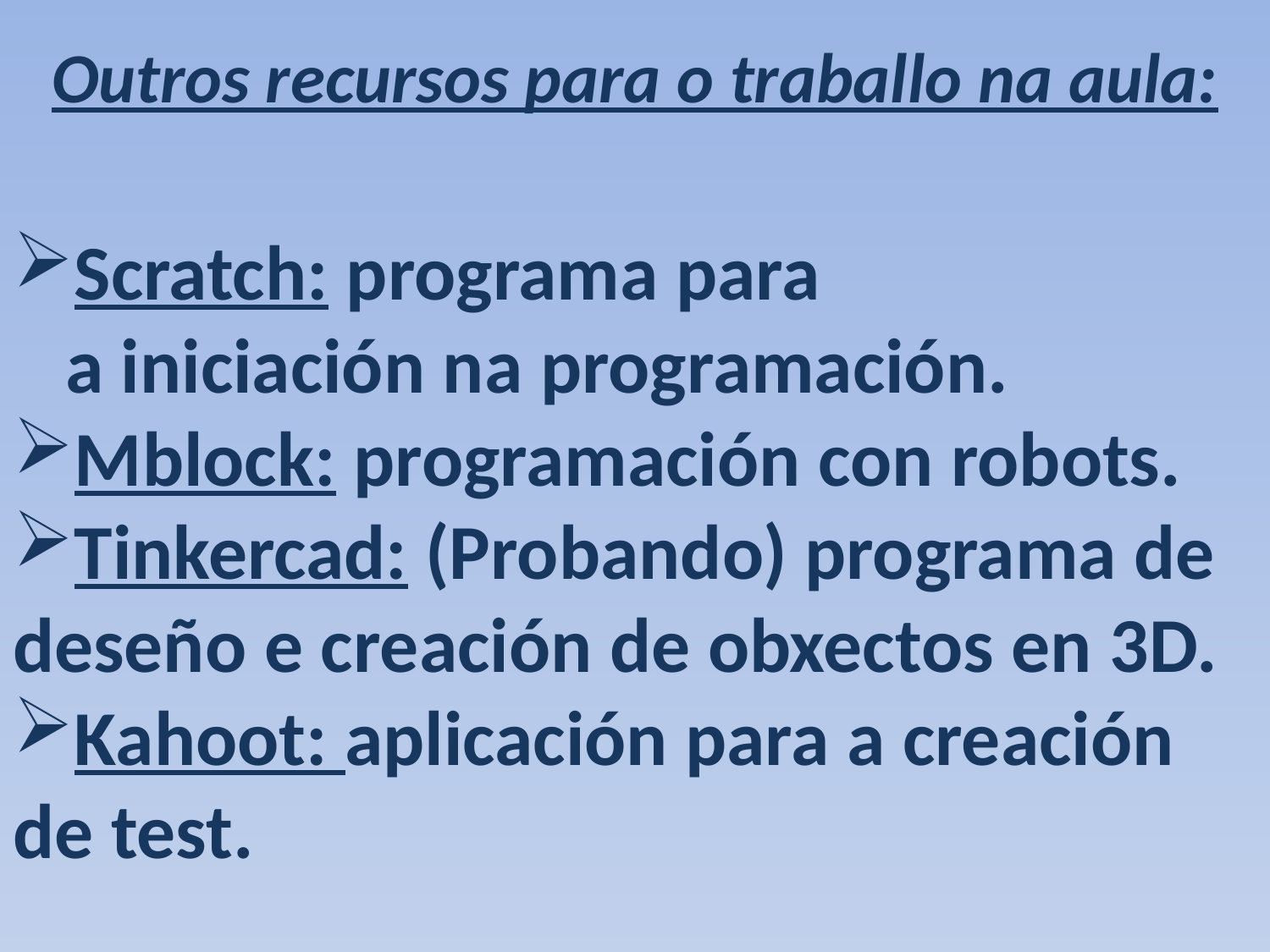

Outros recursos para o traballo na aula:
Scratch: programa para
   a iniciación na programación.
Mblock: programación con robots.
Tinkercad: (Probando) programa de
deseño e creación de obxectos en 3D.
Kahoot: aplicación para a creación de test.